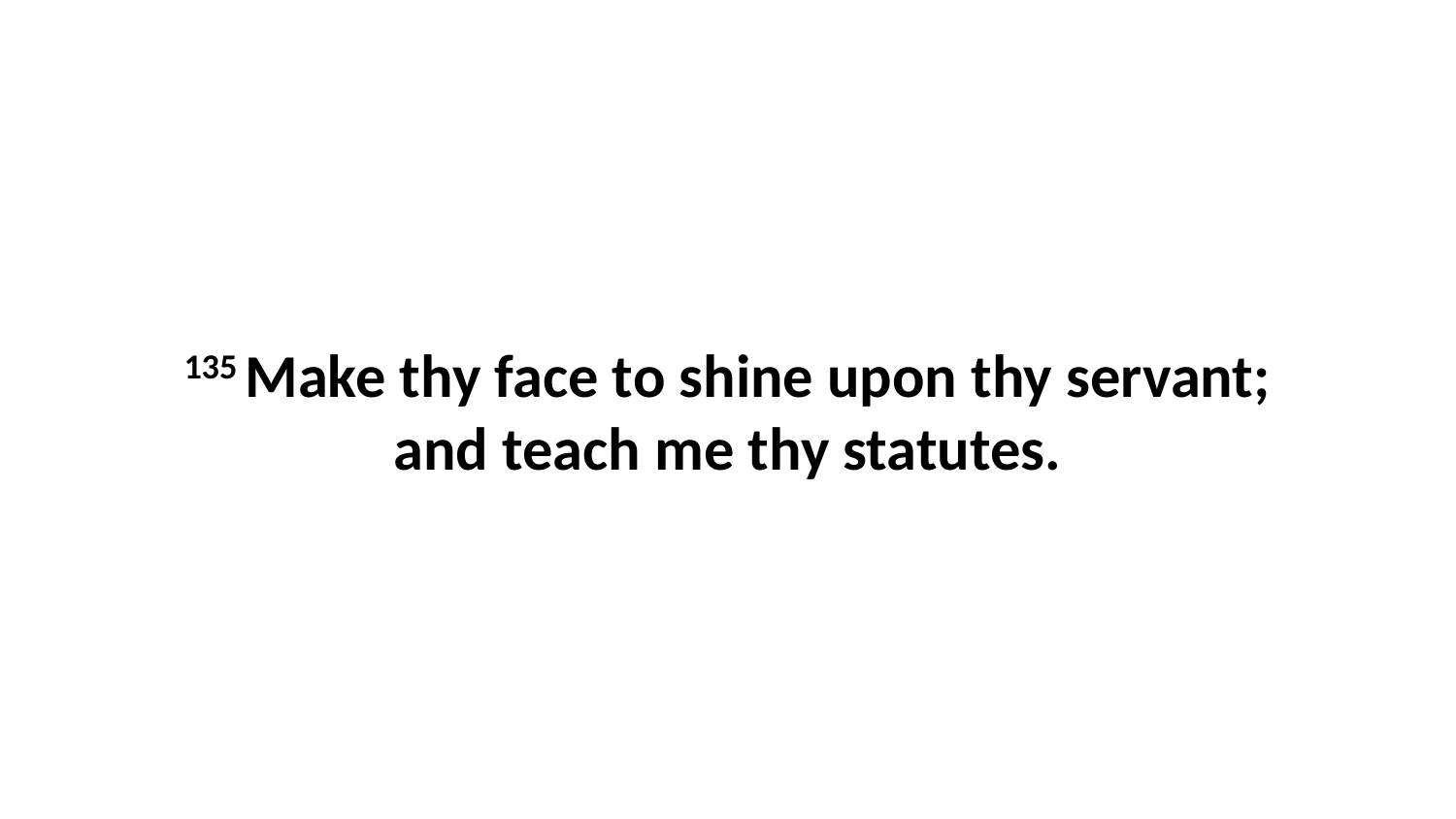

135 Make thy face to shine upon thy servant; and teach me thy statutes.